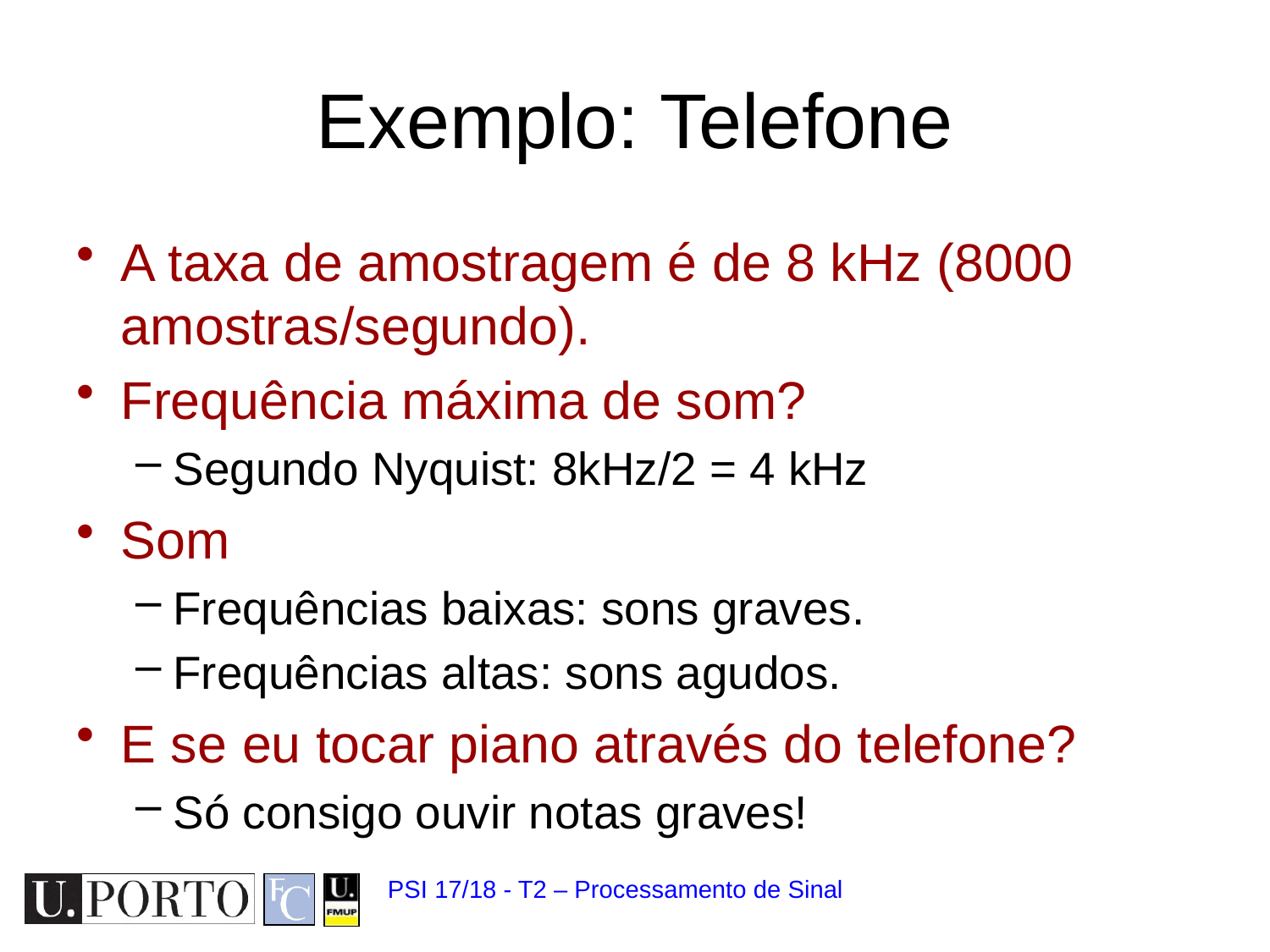

# Exemplo: Telefone
A taxa de amostragem é de 8 kHz (8000 amostras/segundo).
Frequência máxima de som?
Segundo Nyquist: 8kHz/2 = 4 kHz
Som
Frequências baixas: sons graves.
Frequências altas: sons agudos.
E se eu tocar piano através do telefone?
Só consigo ouvir notas graves!
PSI 17/18 - T2 – Processamento de Sinal